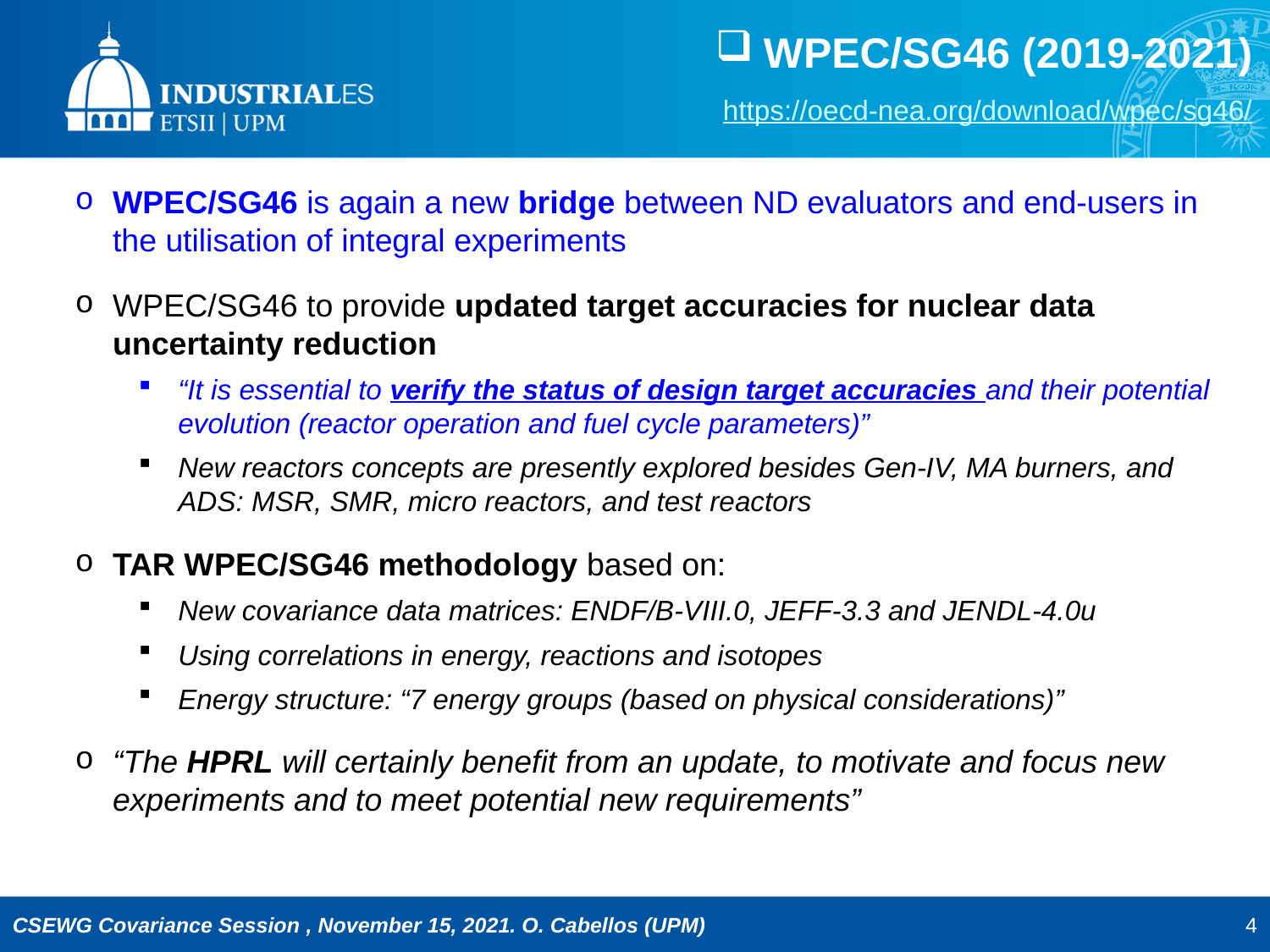

WPEC/SG46 (2019-2021)
https://oecd-nea.org/download/wpec/sg46/
WPEC/SG46 is again a new bridge between ND evaluators and end-users in the utilisation of integral experiments
WPEC/SG46 to provide updated target accuracies for nuclear data uncertainty reduction
“It is essential to verify the status of design target accuracies and their potential evolution (reactor operation and fuel cycle parameters)”
New reactors concepts are presently explored besides Gen-IV, MA burners, and ADS: MSR, SMR, micro reactors, and test reactors
TAR WPEC/SG46 methodology based on:
New covariance data matrices: ENDF/B-VIII.0, JEFF-3.3 and JENDL-4.0u
Using correlations in energy, reactions and isotopes
Energy structure: “7 energy groups (based on physical considerations)”
“The HPRL will certainly benefit from an update, to motivate and focus new experiments and to meet potential new requirements”
4